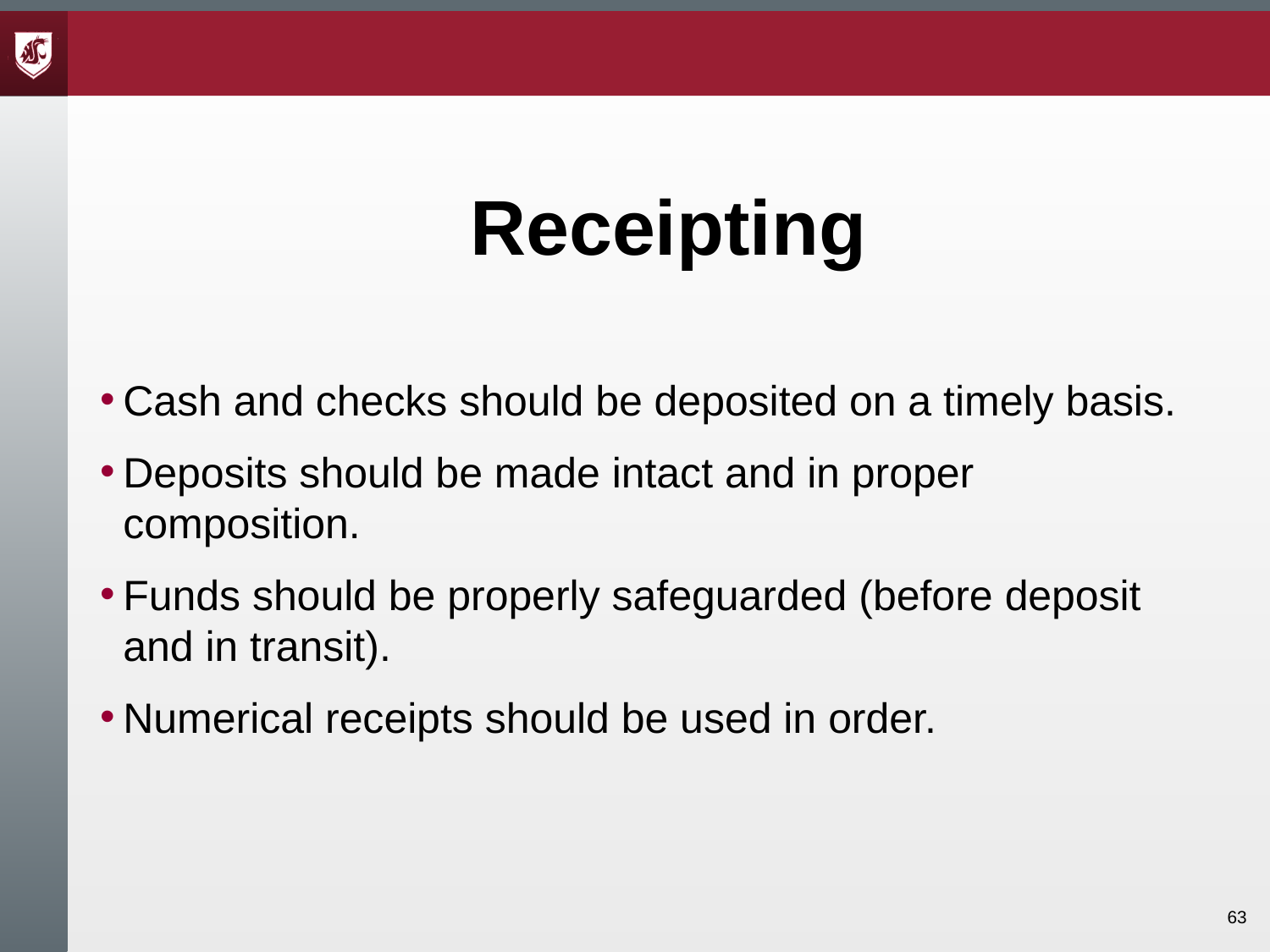

# Receipting

Cash and checks should be deposited on a timely basis.
Deposits should be made intact and in proper composition.
Funds should be properly safeguarded (before deposit and in transit).
Numerical receipts should be used in order.

63